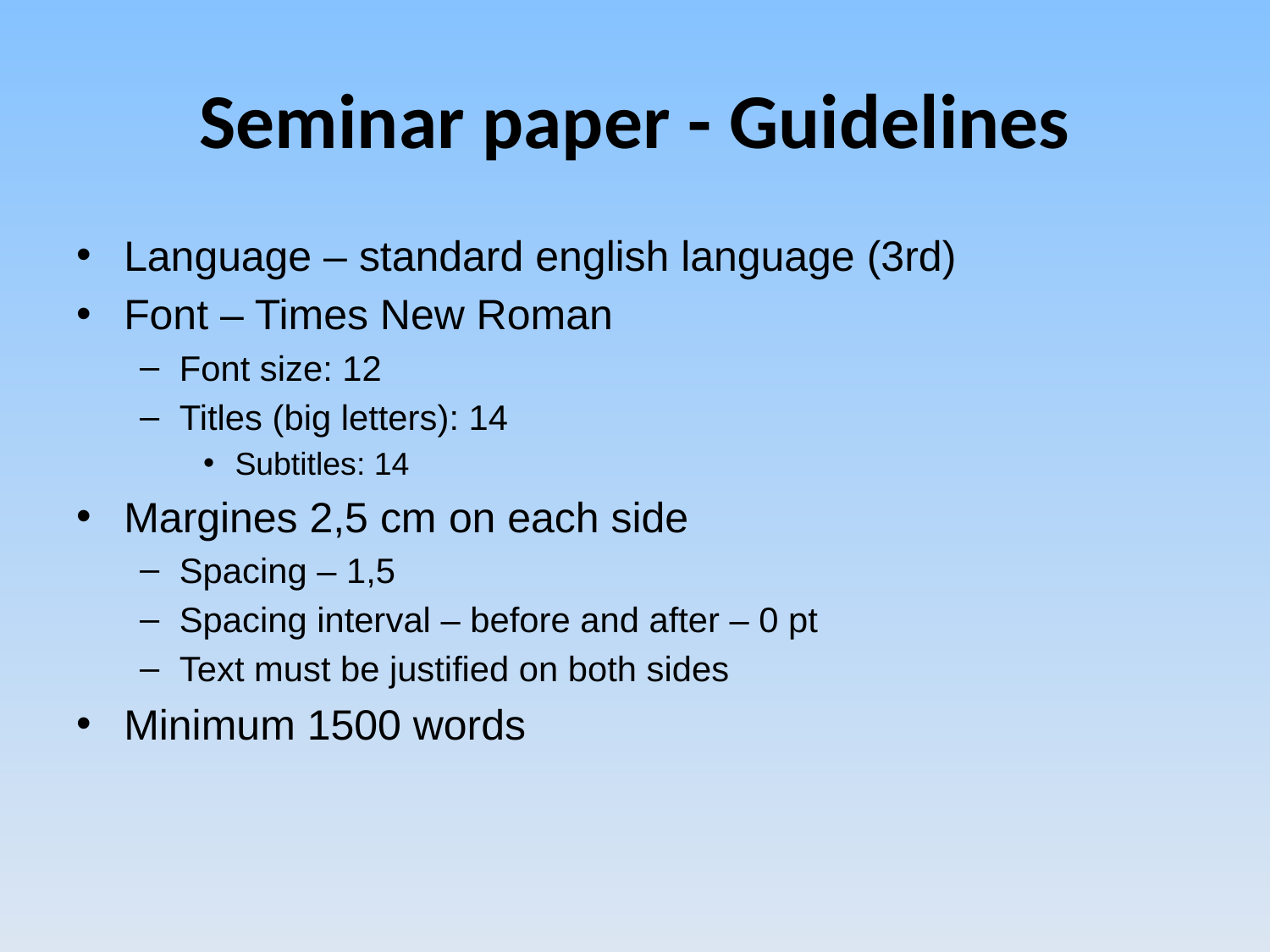

# Seminar paper - Guidelines
Language – standard english language (3rd)
Font – Times New Roman
Font size: 12
Titles (big letters): 14
Subtitles: 14
Margines 2,5 cm on each side
Spacing – 1,5
Spacing interval – before and after – 0 pt
Text must be justified on both sides
Minimum 1500 words